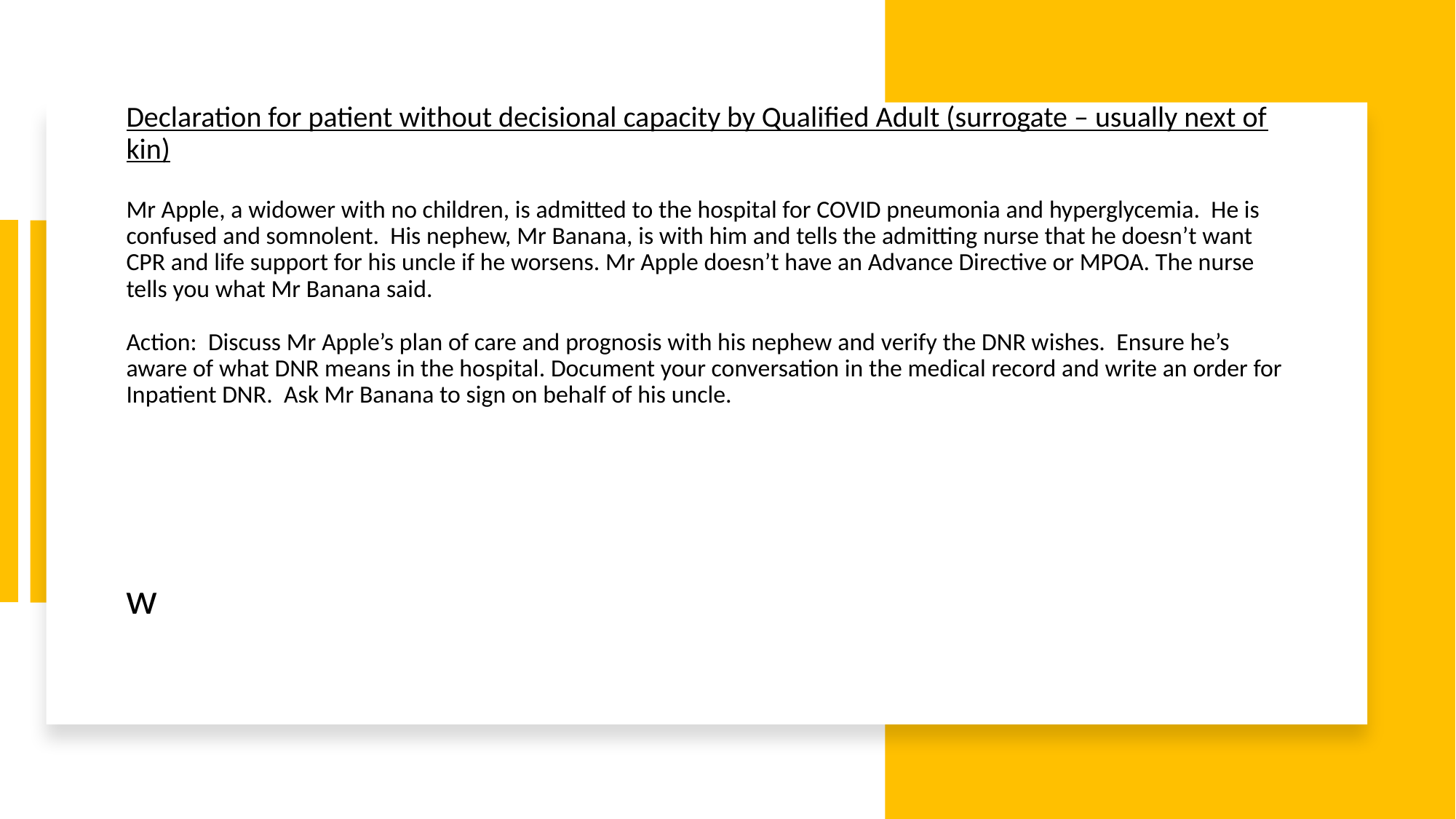

# Declaration for patient without decisional capacity by Qualified Adult (surrogate – usually next of kin) Mr Apple, a widower with no children, is admitted to the hospital for COVID pneumonia and hyperglycemia.  He is confused and somnolent.  His nephew, Mr Banana, is with him and tells the admitting nurse that he doesn’t want CPR and life support for his uncle if he worsens. Mr Apple doesn’t have an Advance Directive or MPOA. The nurse tells you what Mr Banana said. Action:  Discuss Mr Apple’s plan of care and prognosis with his nephew and verify the DNR wishes.  Ensure he’s aware of what DNR means in the hospital. Document your conversation in the medical record and write an order for Inpatient DNR.  Ask Mr Banana to sign on behalf of his uncle. w